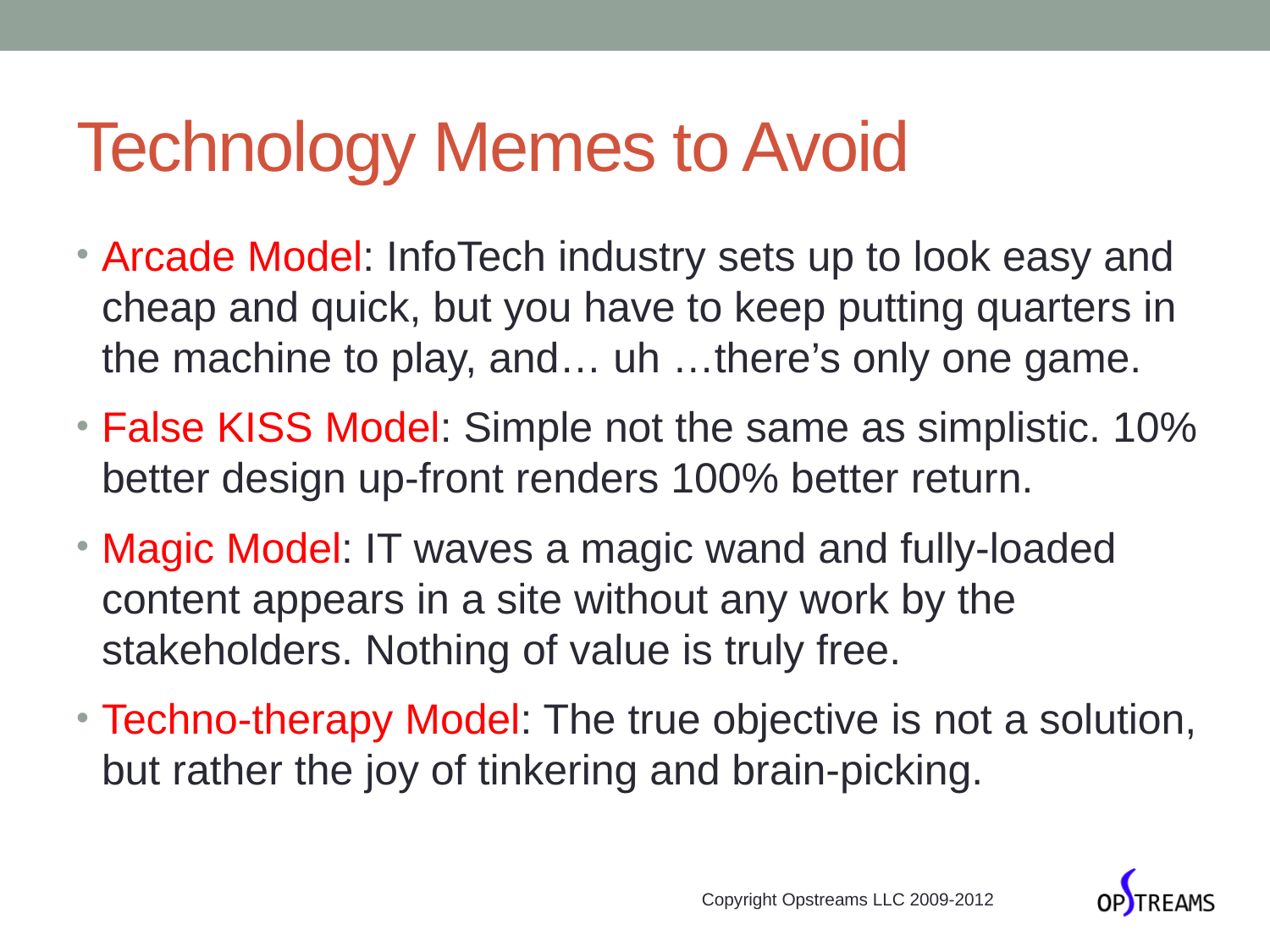

# Technology Memes to Avoid
Arcade Model: InfoTech industry sets up to look easy and cheap and quick, but you have to keep putting quarters in the machine to play, and… uh …there’s only one game.
False KISS Model: Simple not the same as simplistic. 10% better design up-front renders 100% better return.
Magic Model: IT waves a magic wand and fully-loaded content appears in a site without any work by the stakeholders. Nothing of value is truly free.
Techno-therapy Model: The true objective is not a solution, but rather the joy of tinkering and brain-picking.